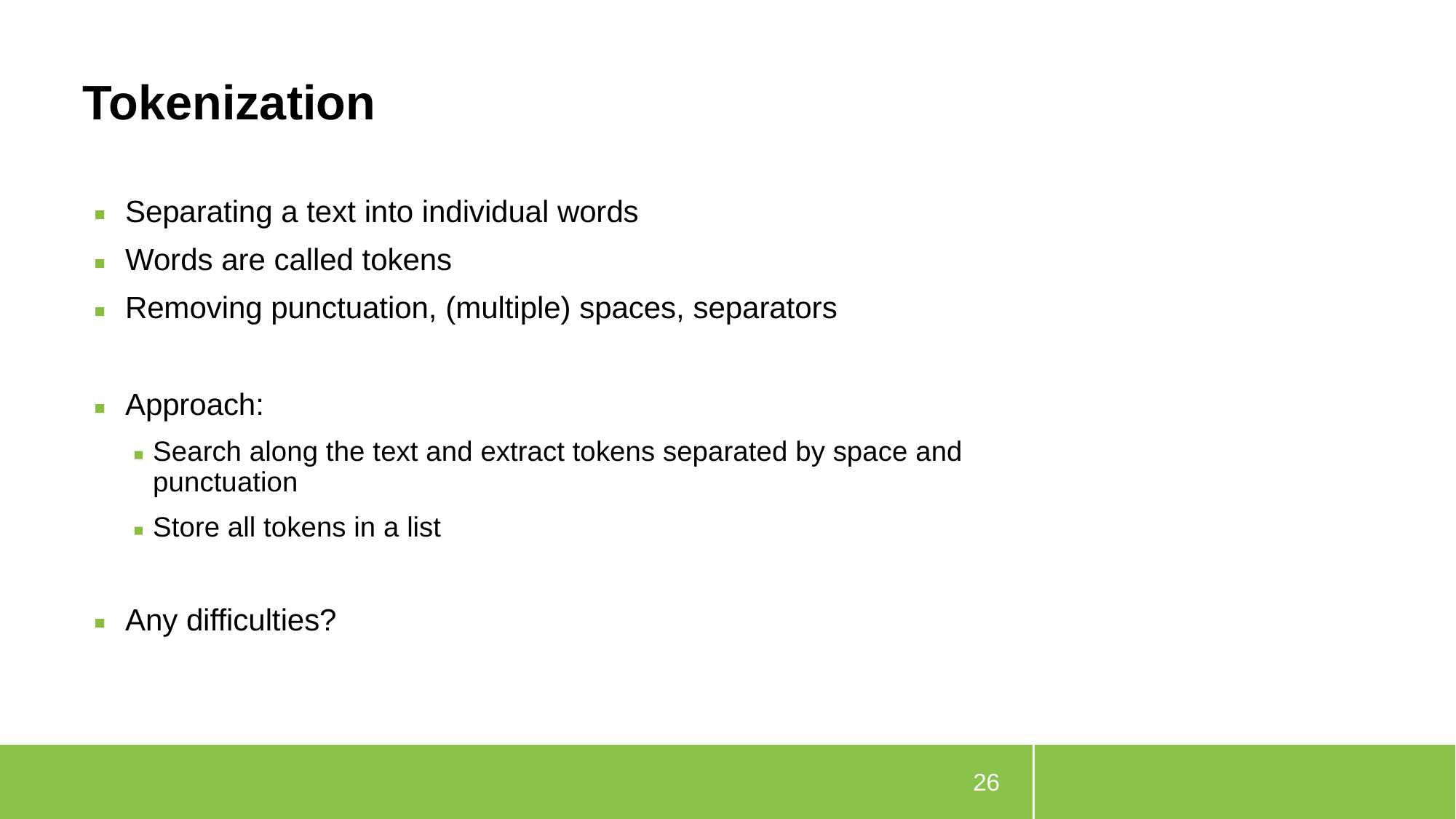

# Tokenization
Separating a text into individual words
Words are called tokens
Removing punctuation, (multiple) spaces, separators

Approach:
Search along the text and extract tokens separated by space and punctuation
Store all tokens in a list

Any difficulties?

26